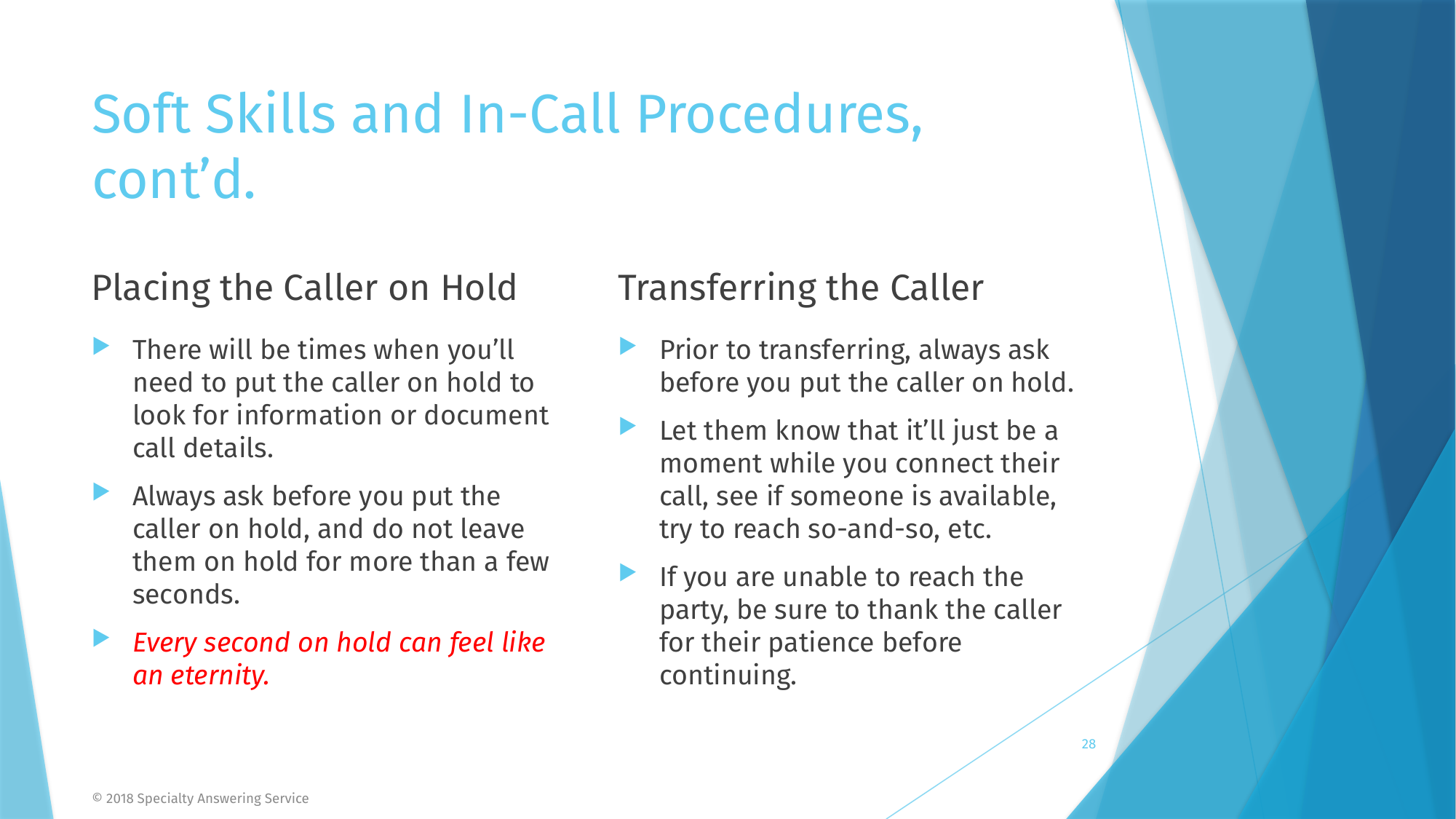

# Soft Skills and In-Call Procedures, cont’d.
Placing the Caller on Hold
Transferring the Caller
There will be times when you’ll need to put the caller on hold to look for information or document call details.
Always ask before you put the caller on hold, and do not leave them on hold for more than a few seconds.
Every second on hold can feel like an eternity.

Prior to transferring, always ask before you put the caller on hold.
Let them know that it’ll just be a moment while you connect their call, see if someone is available, try to reach so-and-so, etc.
If you are unable to reach the party, be sure to thank the caller for their patience before continuing.

28
© 2018 Specialty Answering Service